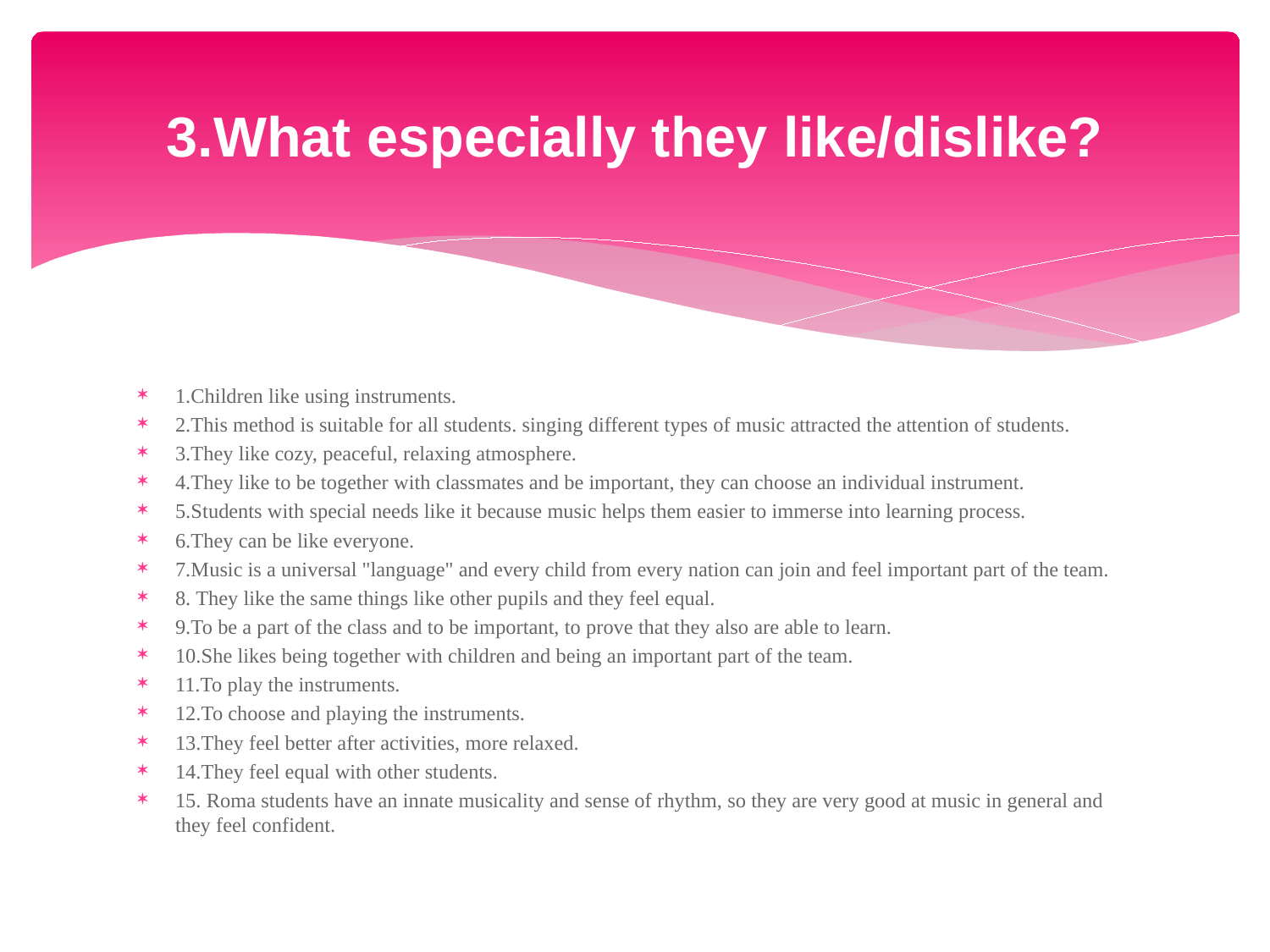

# 3.What especially they like/dislike?
1.Children like using instruments.
2.This method is suitable for all students. singing different types of music attracted the attention of students.
3.They like cozy, peaceful, relaxing atmosphere.
4.They like to be together with classmates and be important, they can choose an individual instrument.
5.Students with special needs like it because music helps them easier to immerse into learning process.
6.They can be like everyone.
7.Music is a universal "language" and every child from every nation can join and feel important part of the team.
8. They like the same things like other pupils and they feel equal.
9.To be a part of the class and to be important, to prove that they also are able to learn.
10.She likes being together with children and being an important part of the team.
11.To play the instruments.
12.To choose and playing the instruments.
13.They feel better after activities, more relaxed.
14.They feel equal with other students.
15. Roma students have an innate musicality and sense of rhythm, so they are very good at music in general and they feel confident.